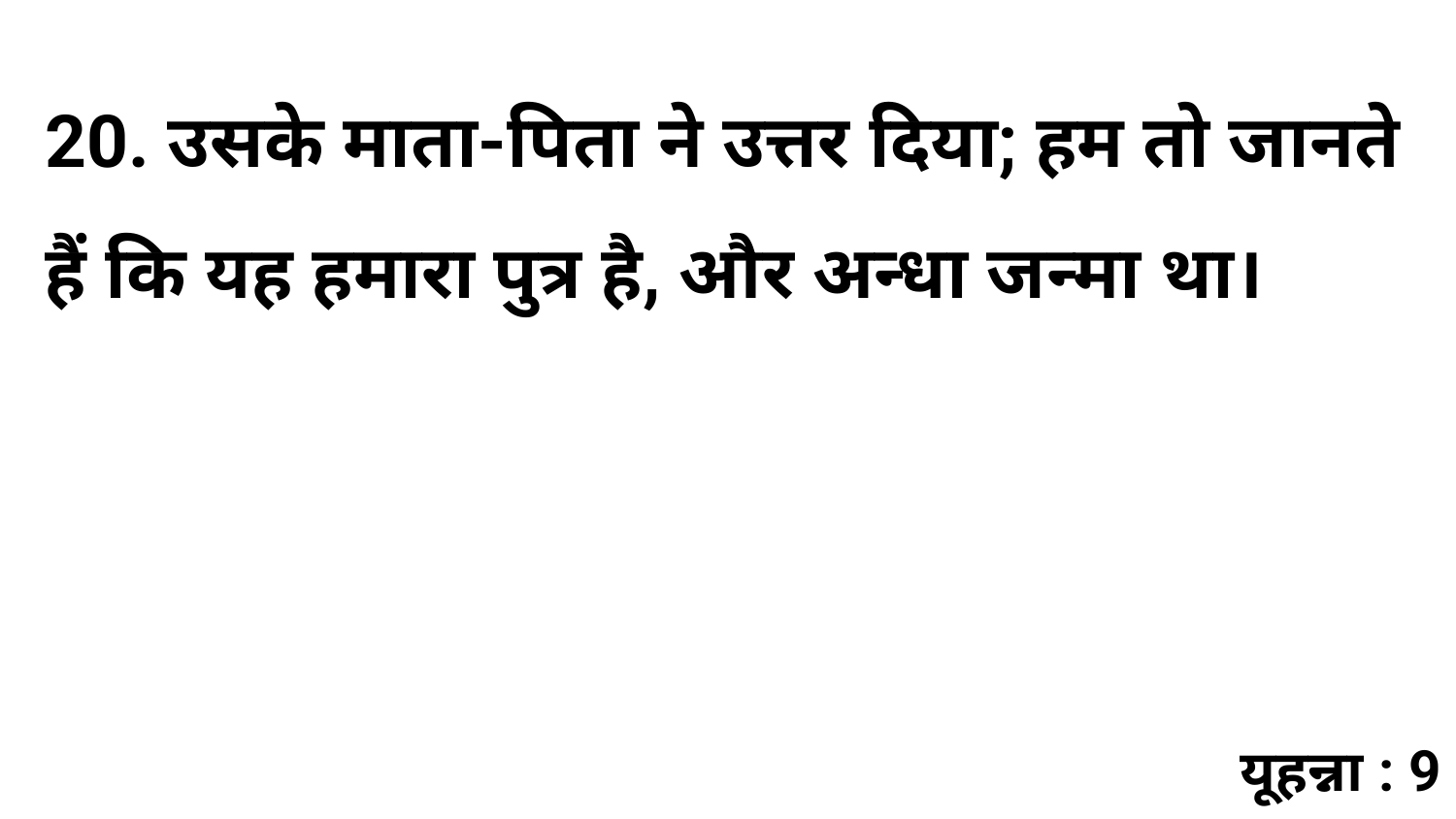

20. उसके माता-पिता ने उत्तर दिया; हम तो जानते हैं कि यह हमारा पुत्र है, और अन्धा जन्मा था।
यूहन्ना : 9